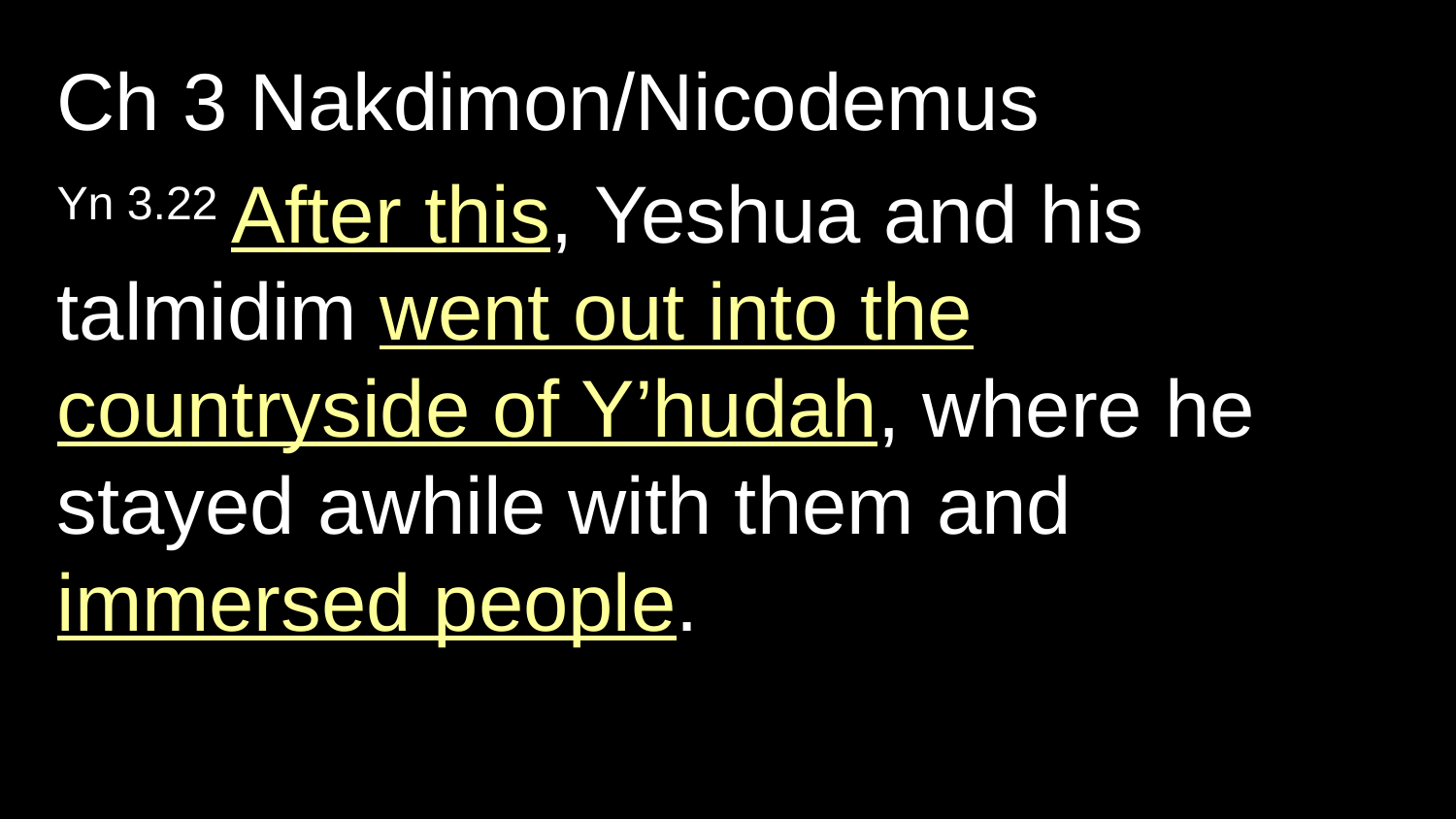

Ch 3 Nakdimon/Nicodemus
Yn 3.22 After this, Yeshua and his talmidim went out into the countryside of Y’hudah, where he stayed awhile with them and immersed people.